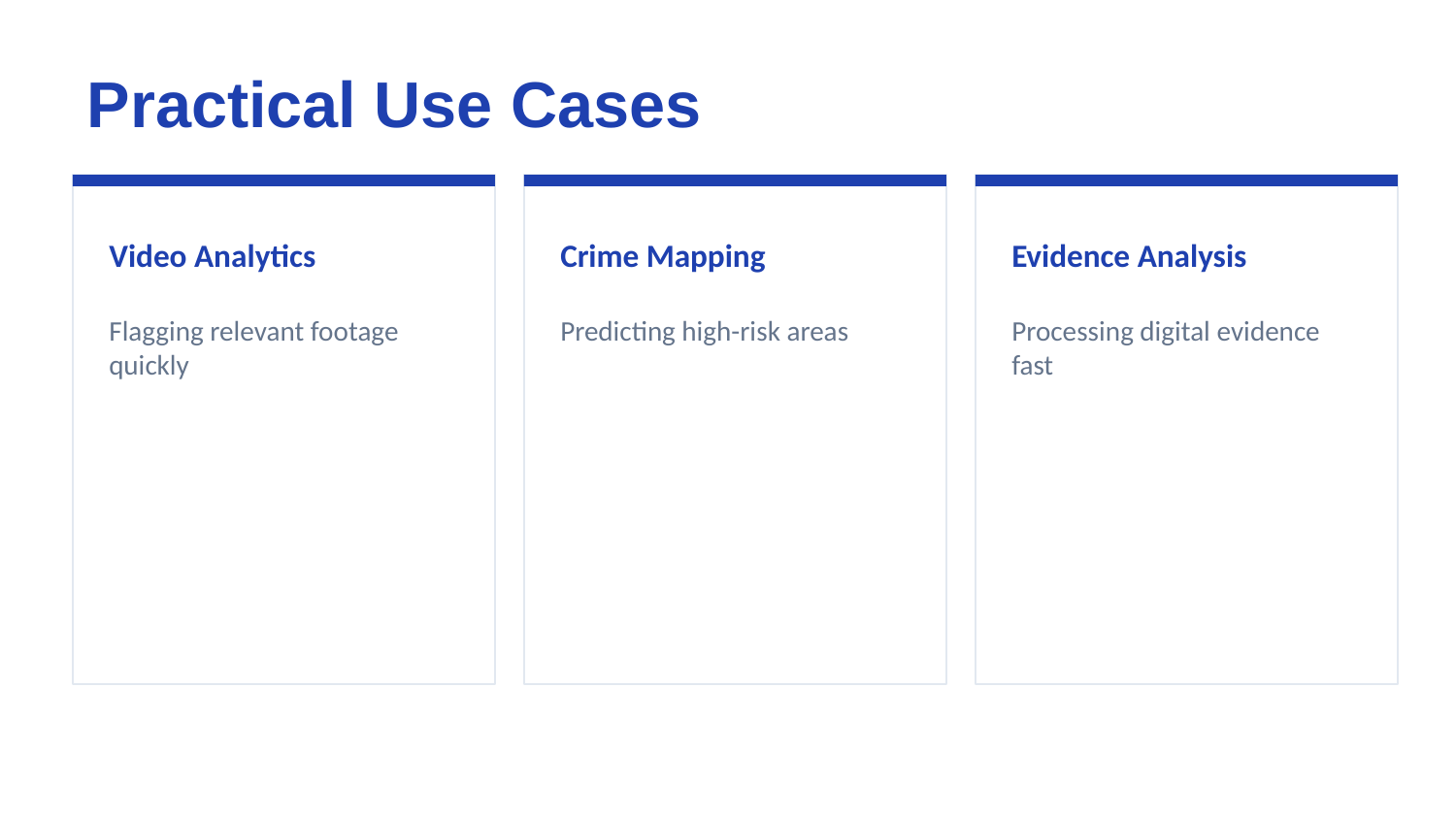

Practical Use Cases

Video Analytics
Crime Mapping
Evidence Analysis
Flagging relevant footage quickly
Predicting high-risk areas
Processing digital evidence fast